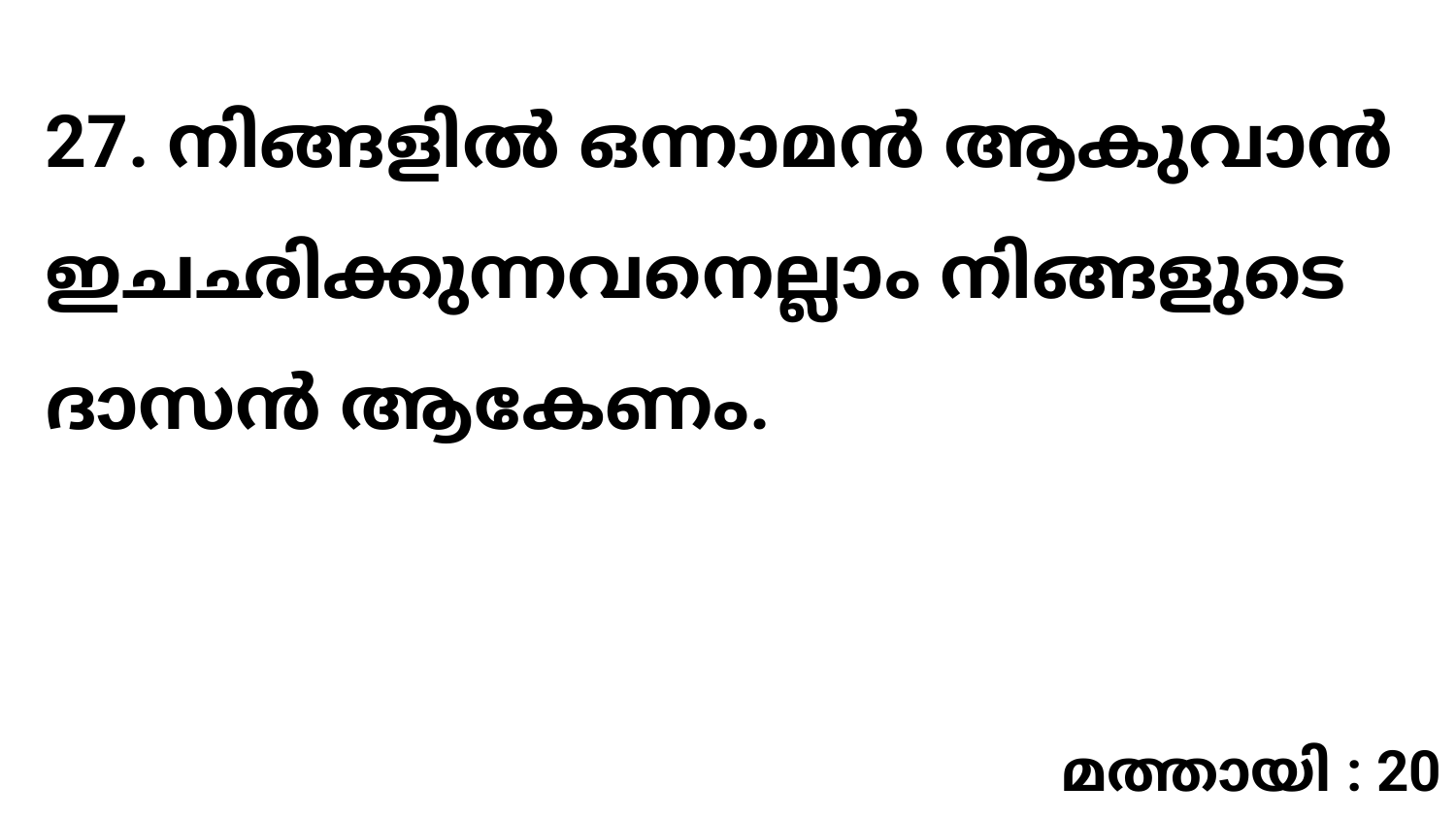

27. നിങ്ങളിൽ ഒന്നാമൻ ആകുവാൻ ഇചഛിക്കുന്നവനെല്ലാം നിങ്ങളുടെ ദാസൻ ആകേണം.
മത്തായി : 20